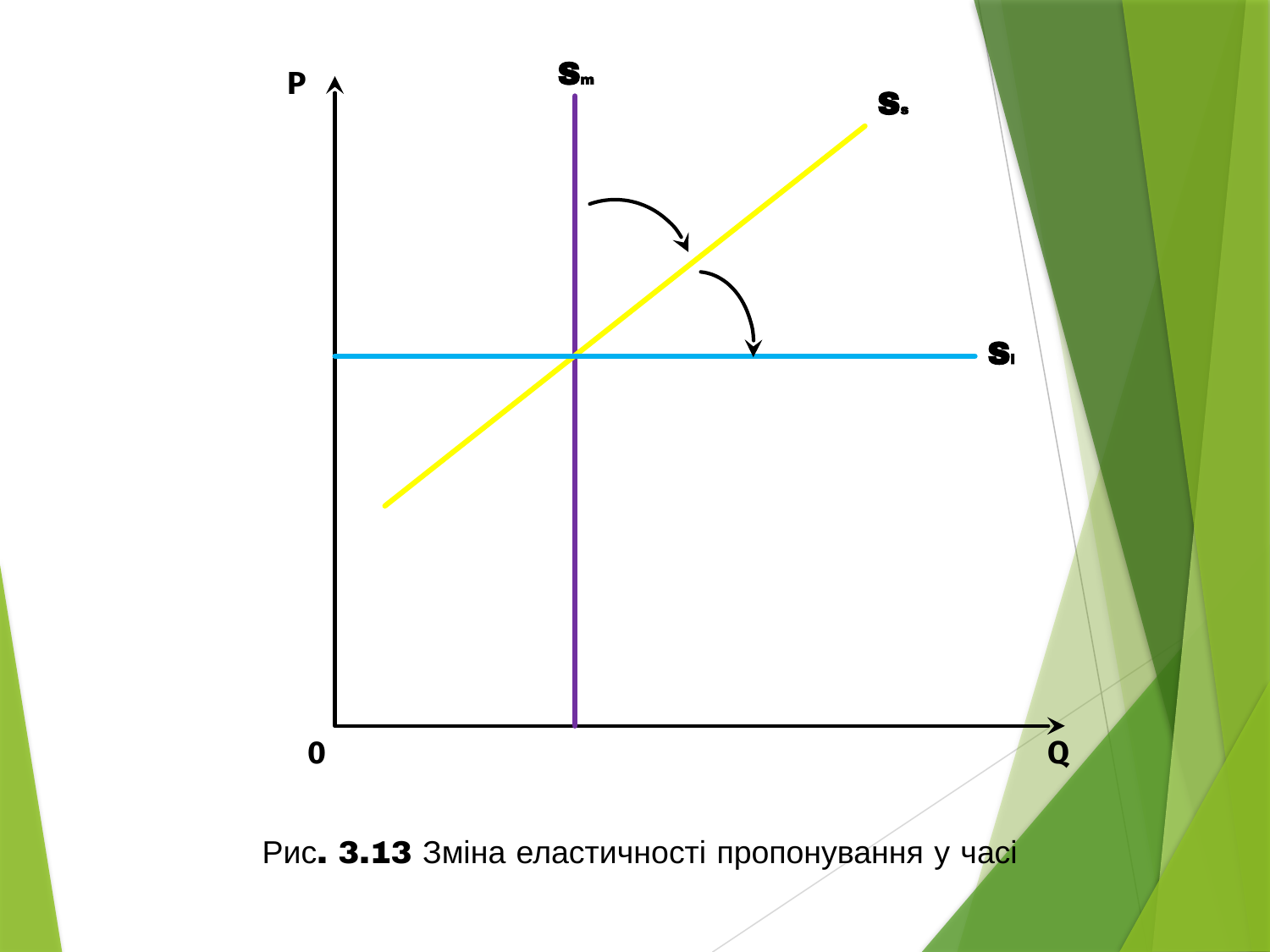

Sm
P
Ss

Sl
0
Q
Рис. 3.13 Зміна еластичності пропонування у часі